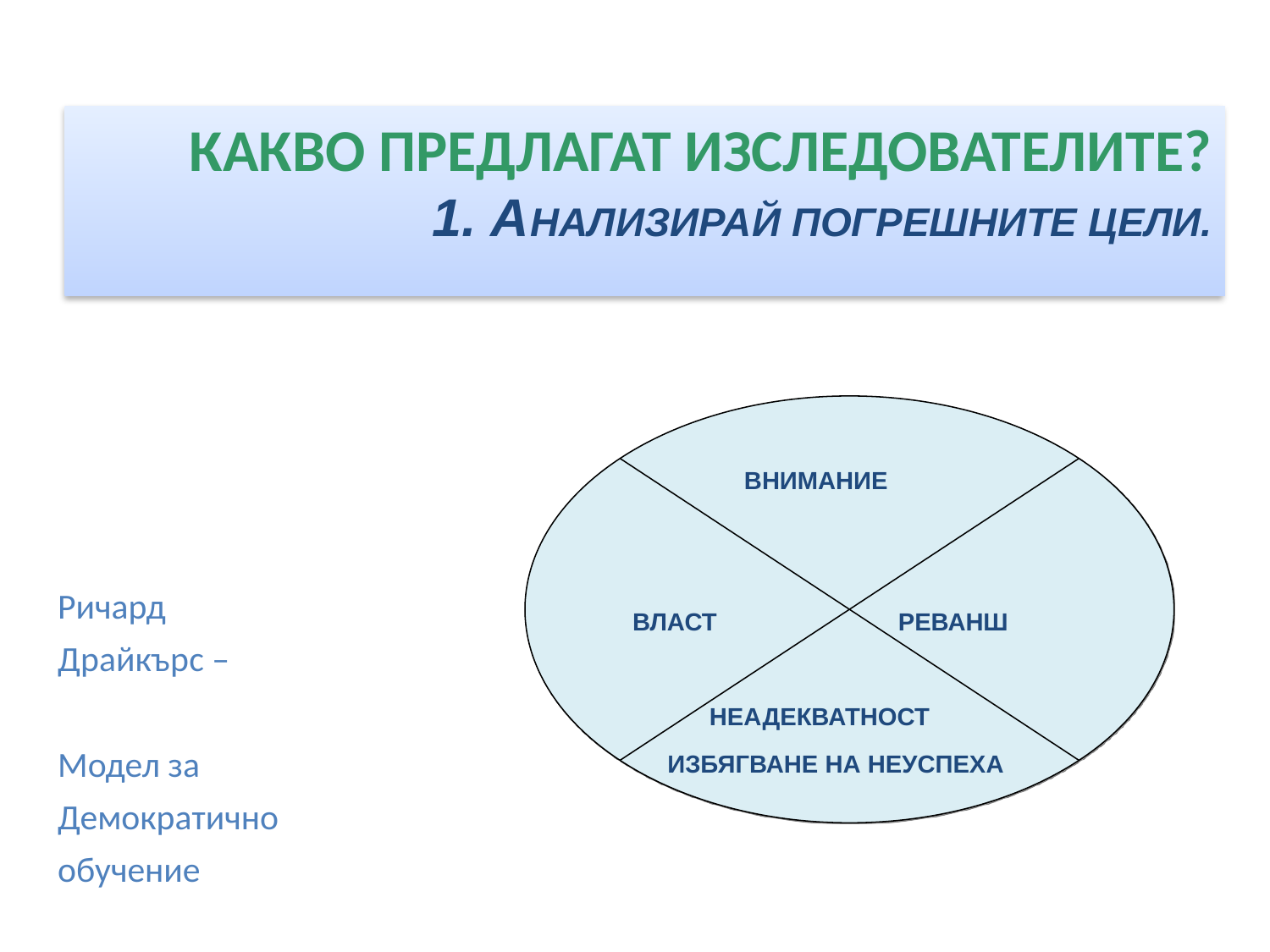

# Какво предлагат изследователите? 1. Анализирай погрешните цели.

Ричард
Драйкърс –

Модел за
Демократично
обучение
                ВНИМАНИЕ

ВЛАСТ                          РЕВАНШ

           НЕАДЕКВАТНОСТ
     ИЗБЯГВАНЕ НА НЕУСПЕХА